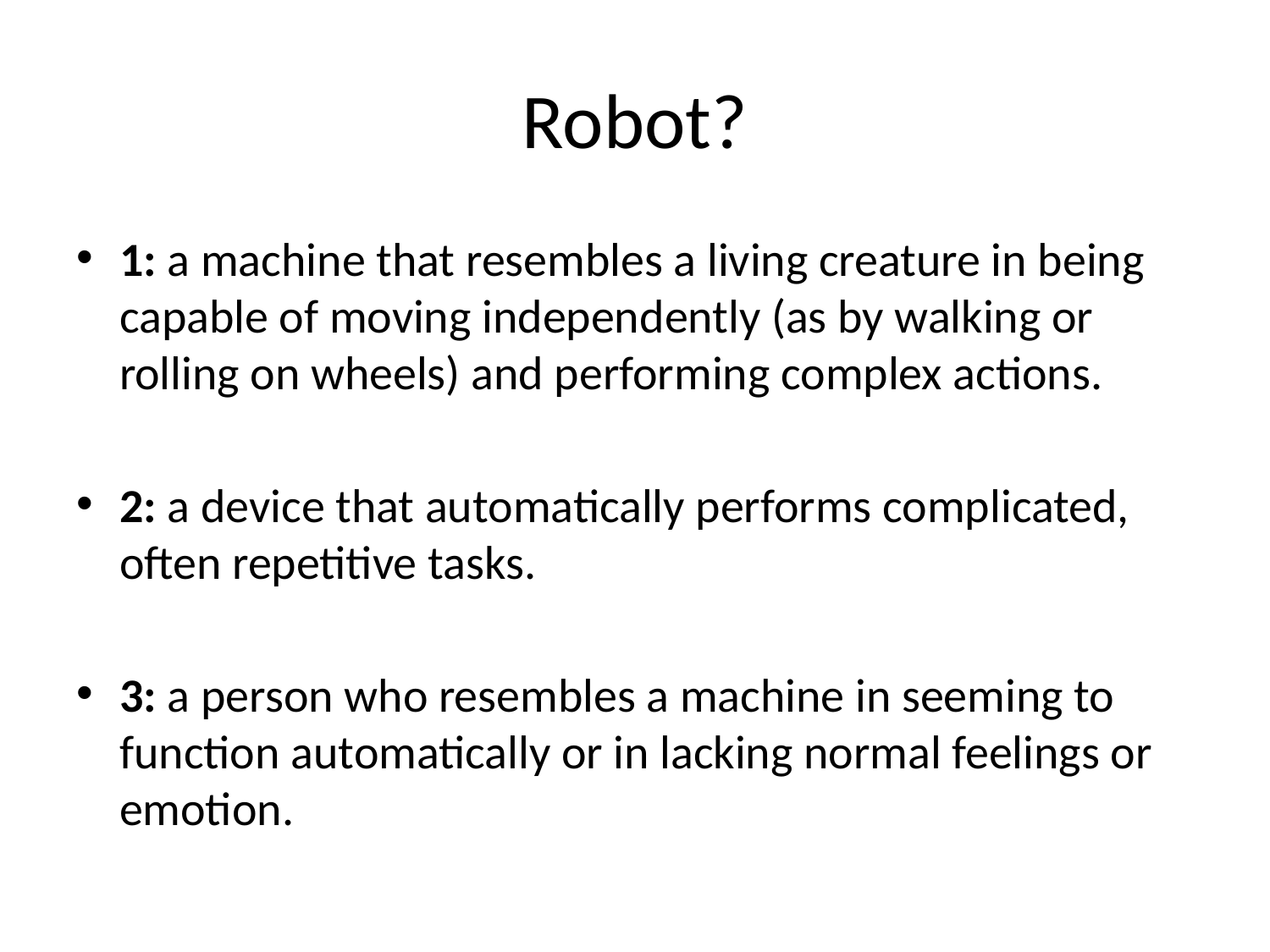

# Robot?
1: a machine that resembles a living creature in being capable of moving independently (as by walking or rolling on wheels) and performing complex actions.

2: a device that automatically performs complicated, often repetitive tasks.

3: a person who resembles a machine in seeming to function automatically or in lacking normal feelings or emotion.